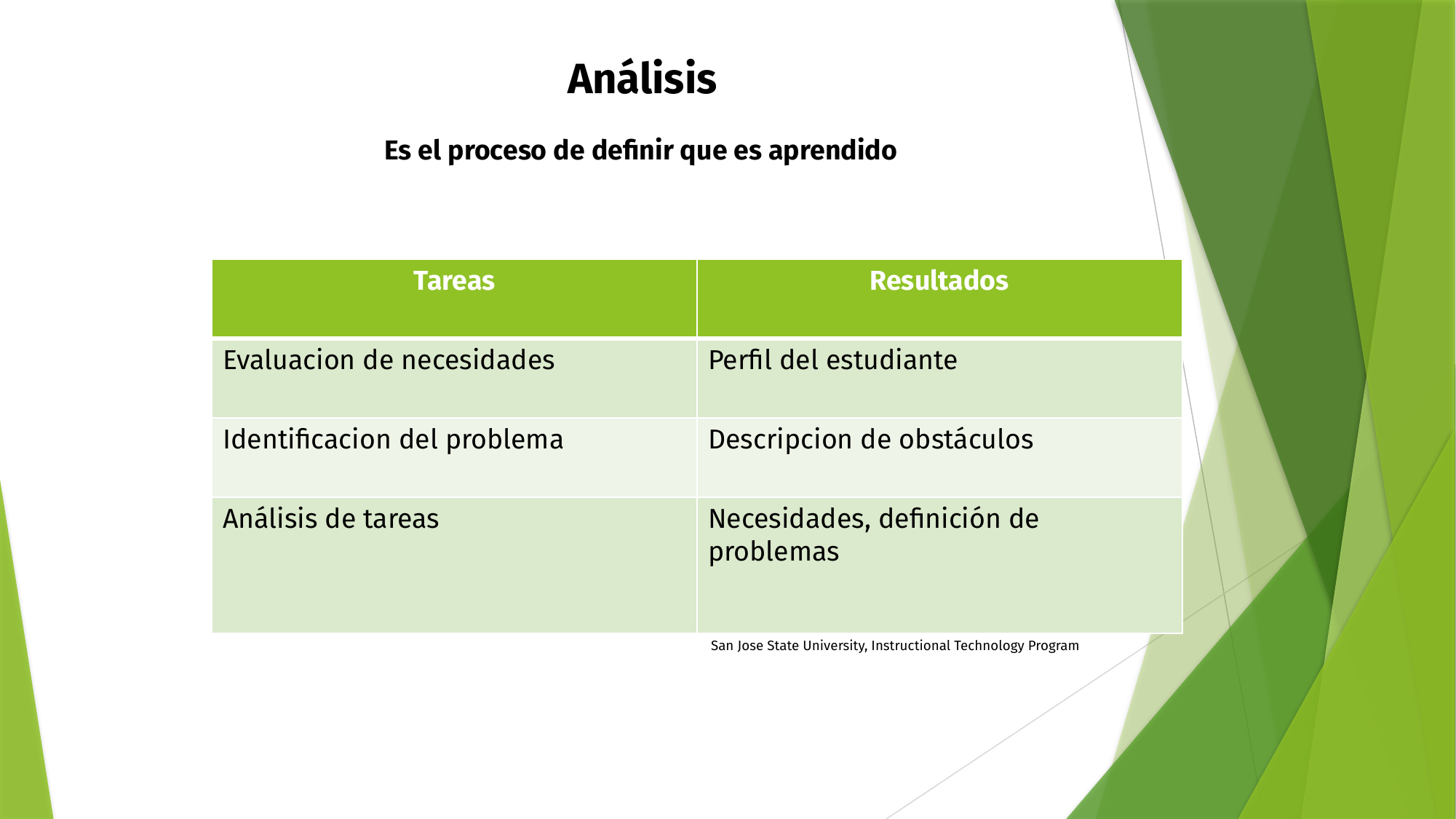

Análisis
                     Es el proceso de definir que es aprendido
#
| Tareas | Resultados |
| --- | --- |
| Evaluacion de necesidades | Perfil del estudiante |
| Identificacion del problema | Descripcion de obstáculos |
| Análisis de tareas | Necesidades, definición de problemas |
San Jose State University, Instructional Technology Program